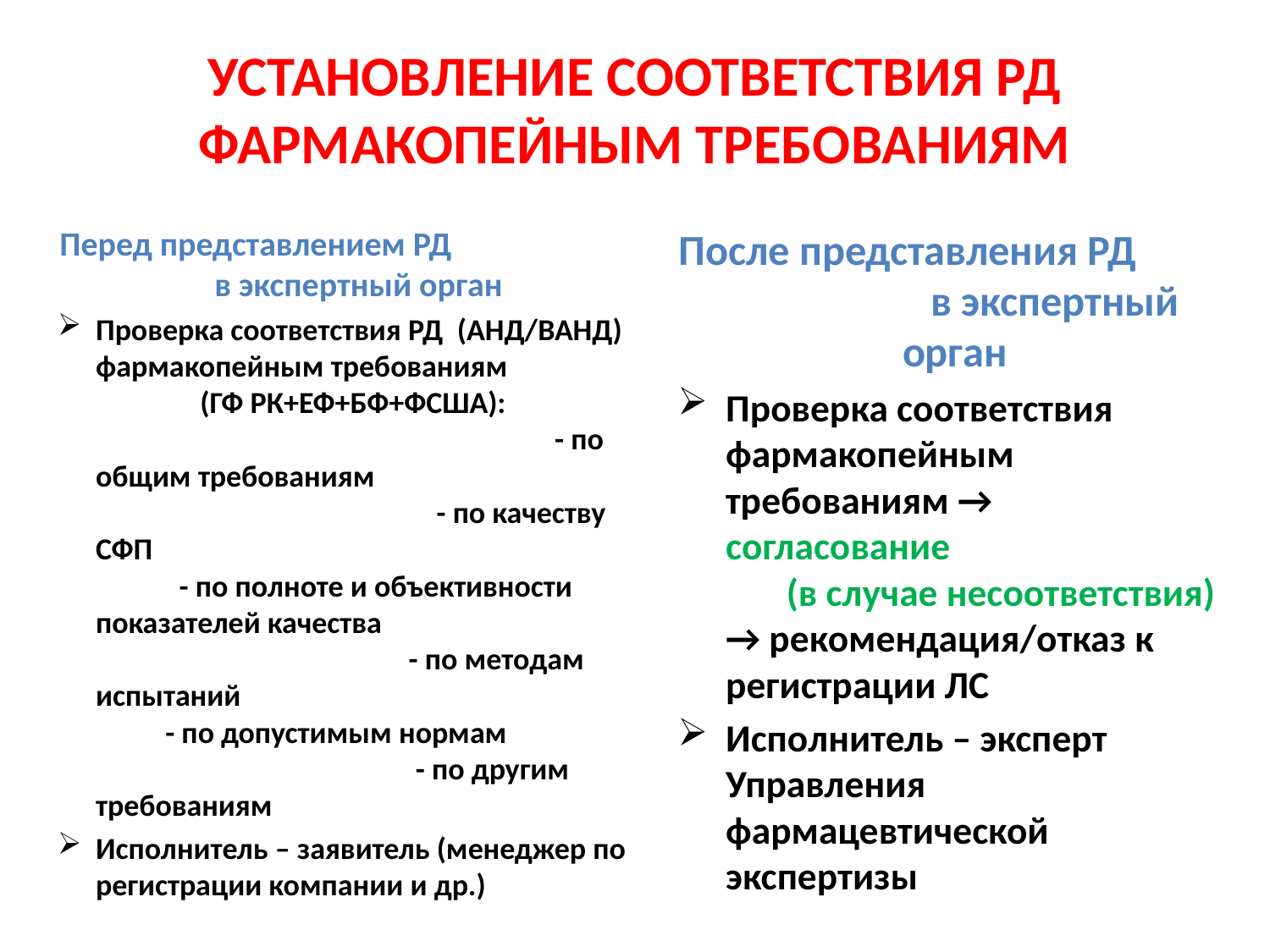

# УСТАНОВЛЕНИЕ СООТВЕТСТВИЯ РД ФАРМАКОПЕЙНЫМ ТРЕБОВАНИЯМ
Перед представлением РД                             в экспертный орган
Проверка соответствия РД  (АНД/ВАНД) фармакопейным требованиям                                    (ГФ РК+ЕФ+БФ+ФСША):                                                                                       - по общим требованиям                                                                                         - по качеству СФП                                                                                    - по полноте и объективности показателей качества                                                                                    - по методам испытаний                                                                     - по допустимым нормам                                                                   - по другим требованиям
Исполнитель – заявитель (менеджер по регистрации компании и др.)

После представления РД                                в экспертный орган
Проверка соответствия фармакопейным требованиям →                   согласование                                        (в случае несоответствия) → рекомендация/отказ к регистрации ЛС
Исполнитель – эксперт Управления фармацевтической экспертизы